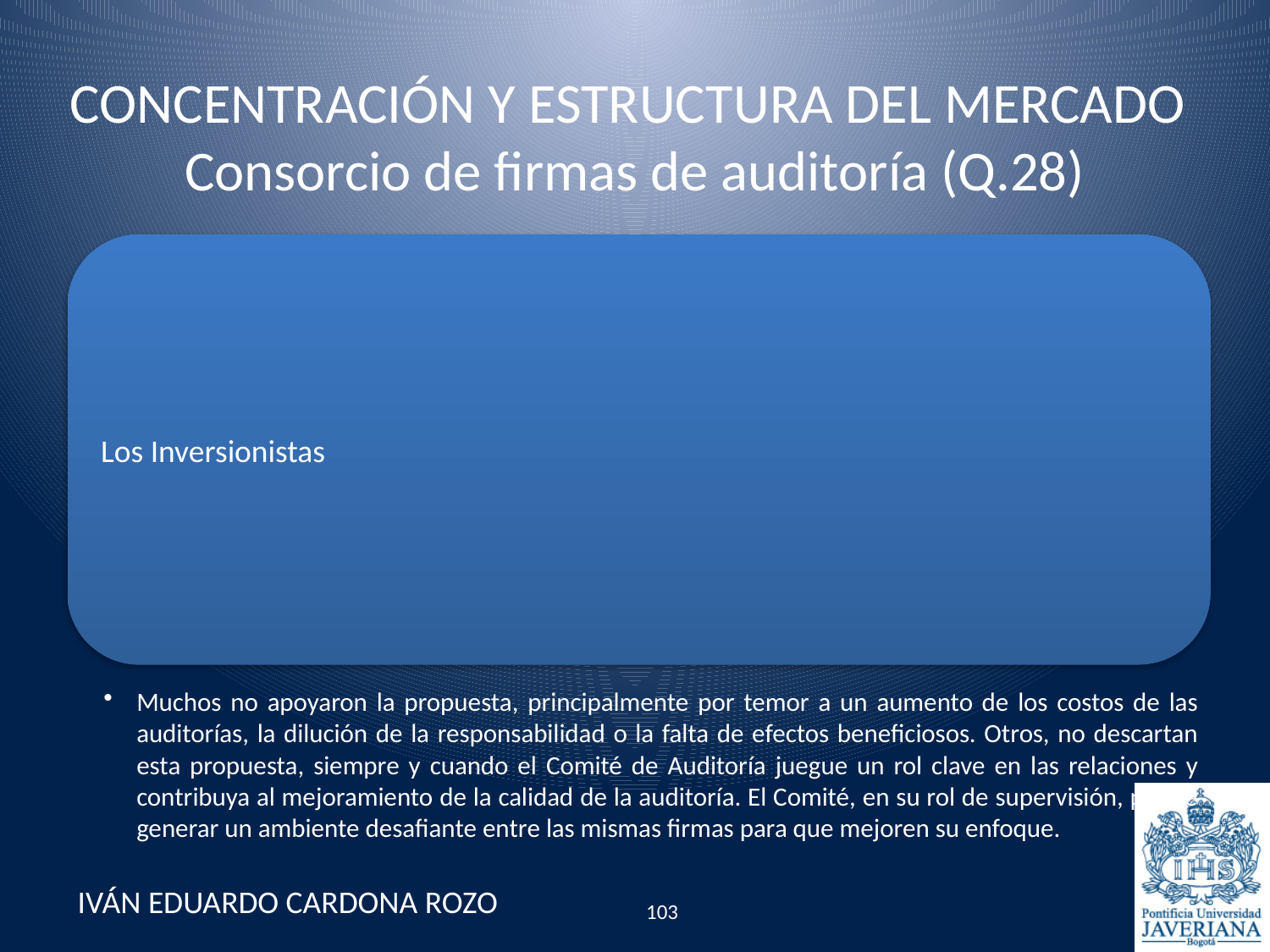

# CONCENTRACIÓN Y ESTRUCTURA DEL MERCADO Consorcio de firmas de auditoría (Q.28)
Los Inversionistas
Muchos no apoyaron la propuesta, principalmente por temor a un aumento de los costos de las auditorías, la dilución de la responsabilidad o la falta de efectos beneficiosos. Otros, no descartan esta propuesta, siempre y cuando el Comité de Auditoría juegue un rol clave en las relaciones y contribuya al mejoramiento de la calidad de la auditoría. El Comité, en su rol de supervisión, puede generar un ambiente desafiante entre las mismas firmas para que mejoren su enfoque.
IVÁN EDUARDO CARDONA ROZO
103